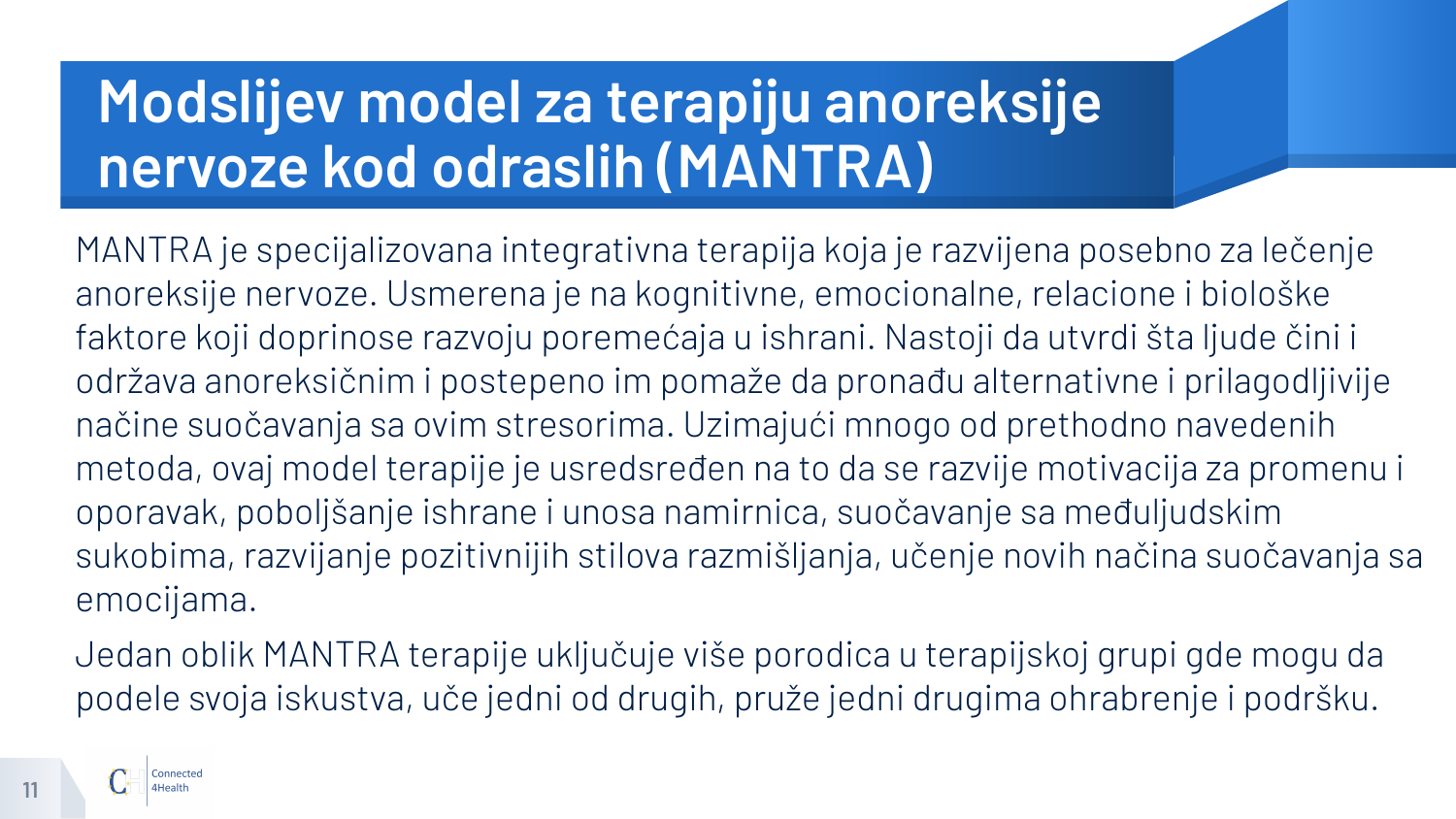

# Modslijev model za terapiju anoreksije nervoze kod odraslih (MANTRA)
MANTRA je specijalizovana integrativna terapija koja je razvijena posebno za lečenje anoreksije nervoze. Usmerena je na kognitivne, emocionalne, relacione i biološke faktore koji doprinose razvoju poremećaja u ishrani. Nastoji da utvrdi šta ljude čini i održava anoreksičnim i postepeno im pomaže da pronađu alternativne i prilagodljivije načine suočavanja sa ovim stresorima. Uzimajući mnogo od prethodno navedenih metoda, ovaj model terapije je usredsređen na to da se razvije motivacija za promenu i oporavak, poboljšanje ishrane i unosa namirnica, suočavanje sa međuljudskim sukobima, razvijanje pozitivnijih stilova razmišljanja, učenje novih načina suočavanja sa emocijama.
Jedan oblik MANTRA terapije uključuje više porodica u terapijskoj grupi gde mogu da podele svoja iskustva, uče jedni od drugih, pruže jedni drugima ohrabrenje i podršku.
11